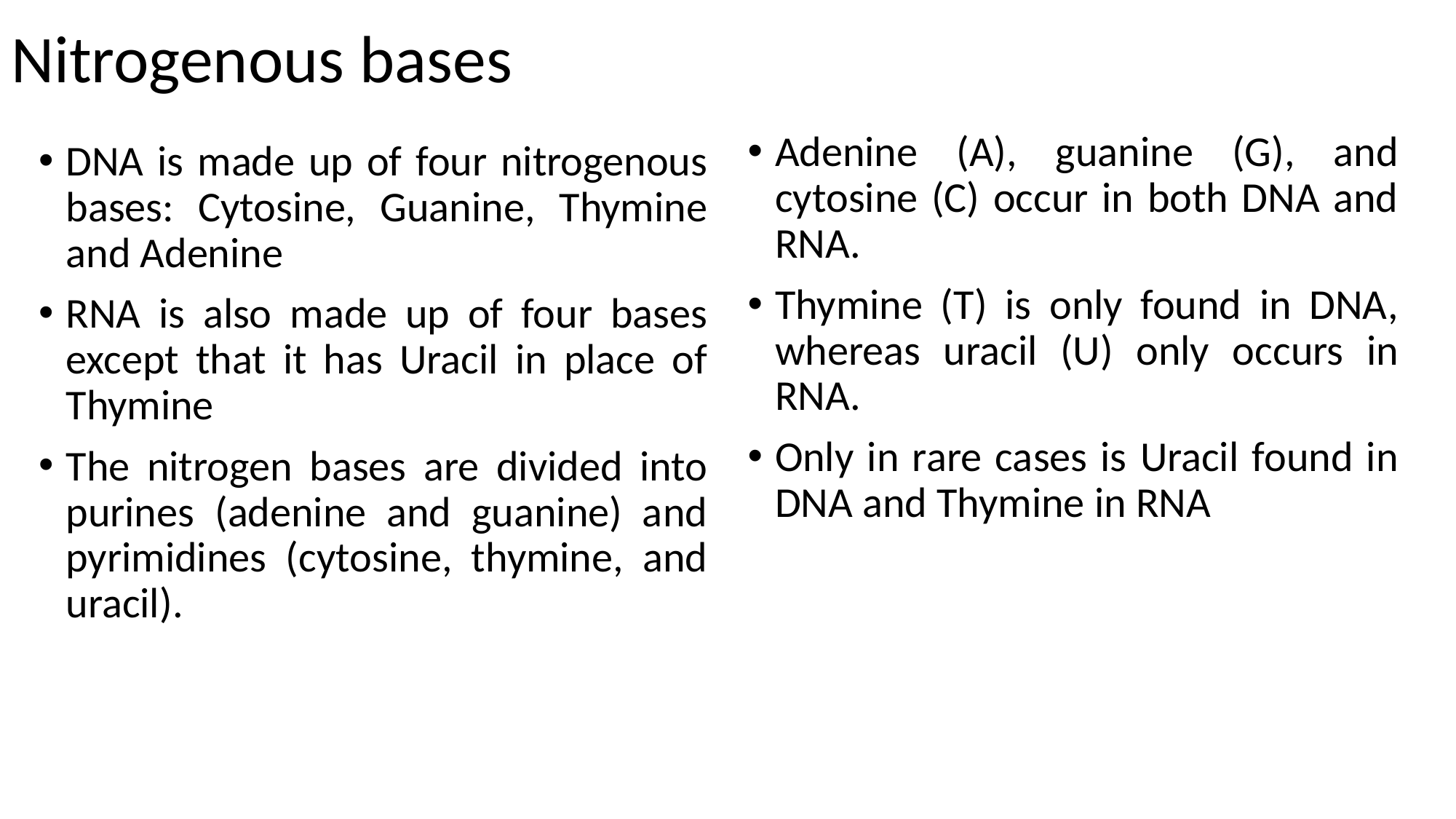

# Nitrogenous bases
Adenine (A), guanine (G), and cytosine (C) occur in both DNA and RNA.
Thymine (T) is only found in DNA, whereas uracil (U) only occurs in RNA.
Only in rare cases is Uracil found in DNA and Thymine in RNA

DNA is made up of four nitrogenous bases: Cytosine, Guanine, Thymine and Adenine
RNA is also made up of four bases except that it has Uracil in place of Thymine
The nitrogen bases are divided into purines (adenine and guanine) and pyrimidines (cytosine, thymine, and uracil).